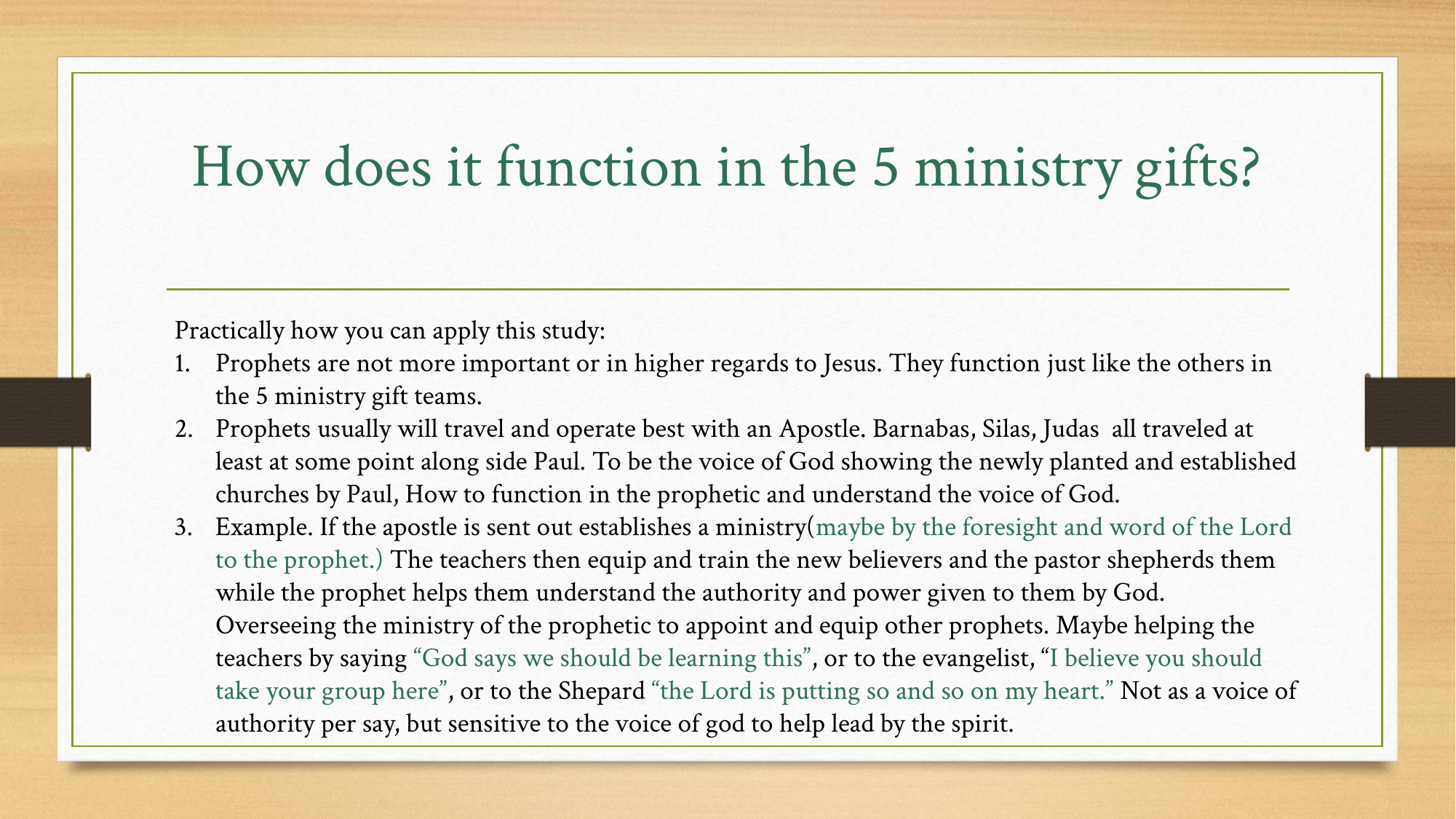

# How does it function in the 5 ministry gifts?
Practically how you can apply this study:
Prophets are not more important or in higher regards to Jesus. They function just like the others in the 5 ministry gift teams.
Prophets usually will travel and operate best with an Apostle. Barnabas, Silas, Judas  all traveled at least at some point along side Paul. To be the voice of God showing the newly planted and established churches by Paul, How to function in the prophetic and understand the voice of God.
Example. If the apostle is sent out establishes a ministry(maybe by the foresight and word of the Lord to the prophet.) The teachers then equip and train the new believers and the pastor shepherds them while the prophet helps them understand the authority and power given to them by God.  Overseeing the ministry of the prophetic to appoint and equip other prophets. Maybe helping the teachers by saying “God says we should be learning this”, or to the evangelist, “I believe you should take your group here”, or to the Shepard “the Lord is putting so and so on my heart.” Not as a voice of authority per say, but sensitive to the voice of god to help lead by the spirit.